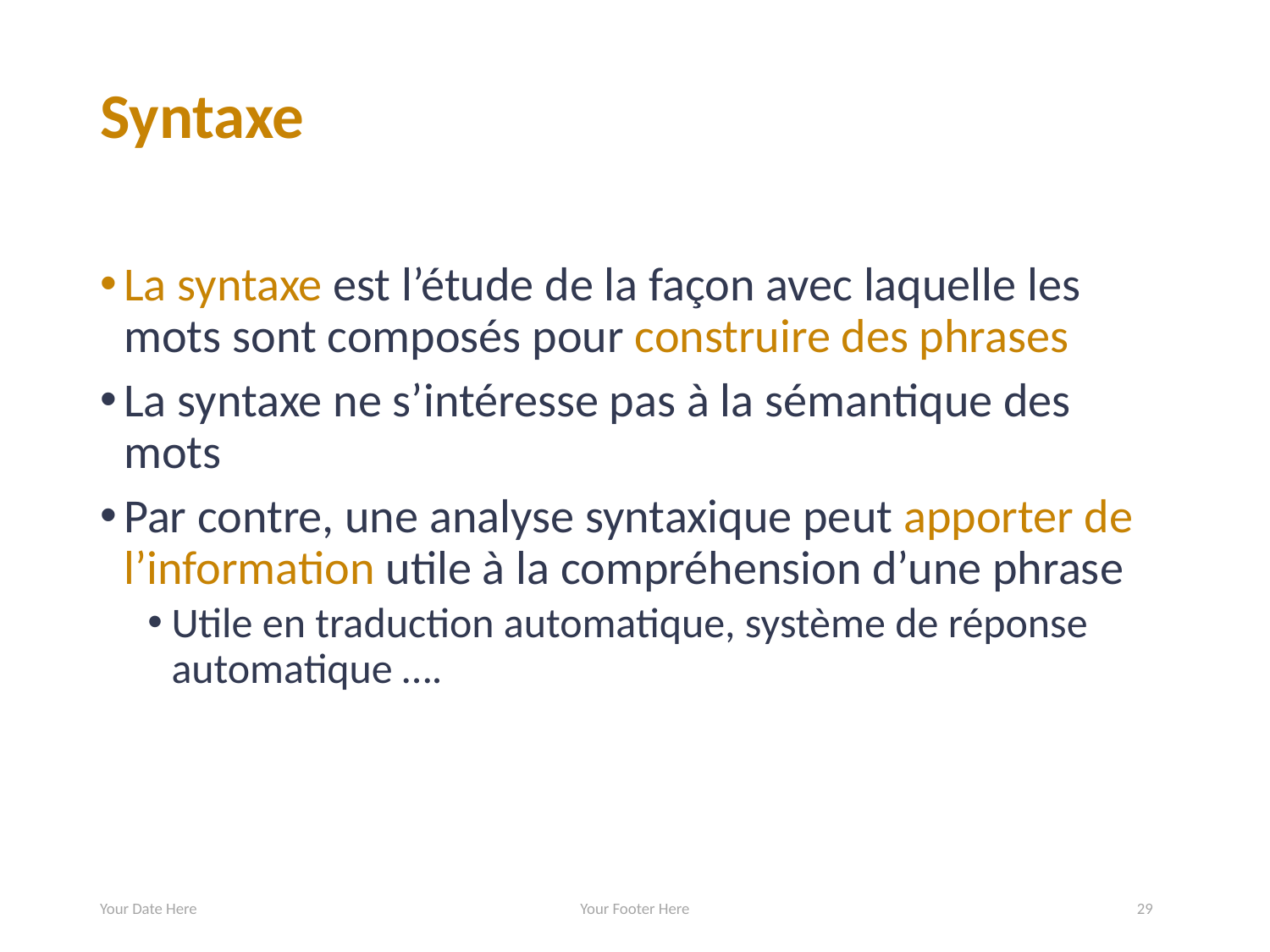

# Syntaxe
La syntaxe est l’étude de la façon avec laquelle les mots sont composés pour construire des phrases
La syntaxe ne s’intéresse pas à la sémantique des mots
Par contre, une analyse syntaxique peut apporter de l’information utile à la compréhension d’une phrase
Utile en traduction automatique, système de réponse automatique ….
Your Date Here
Your Footer Here
29